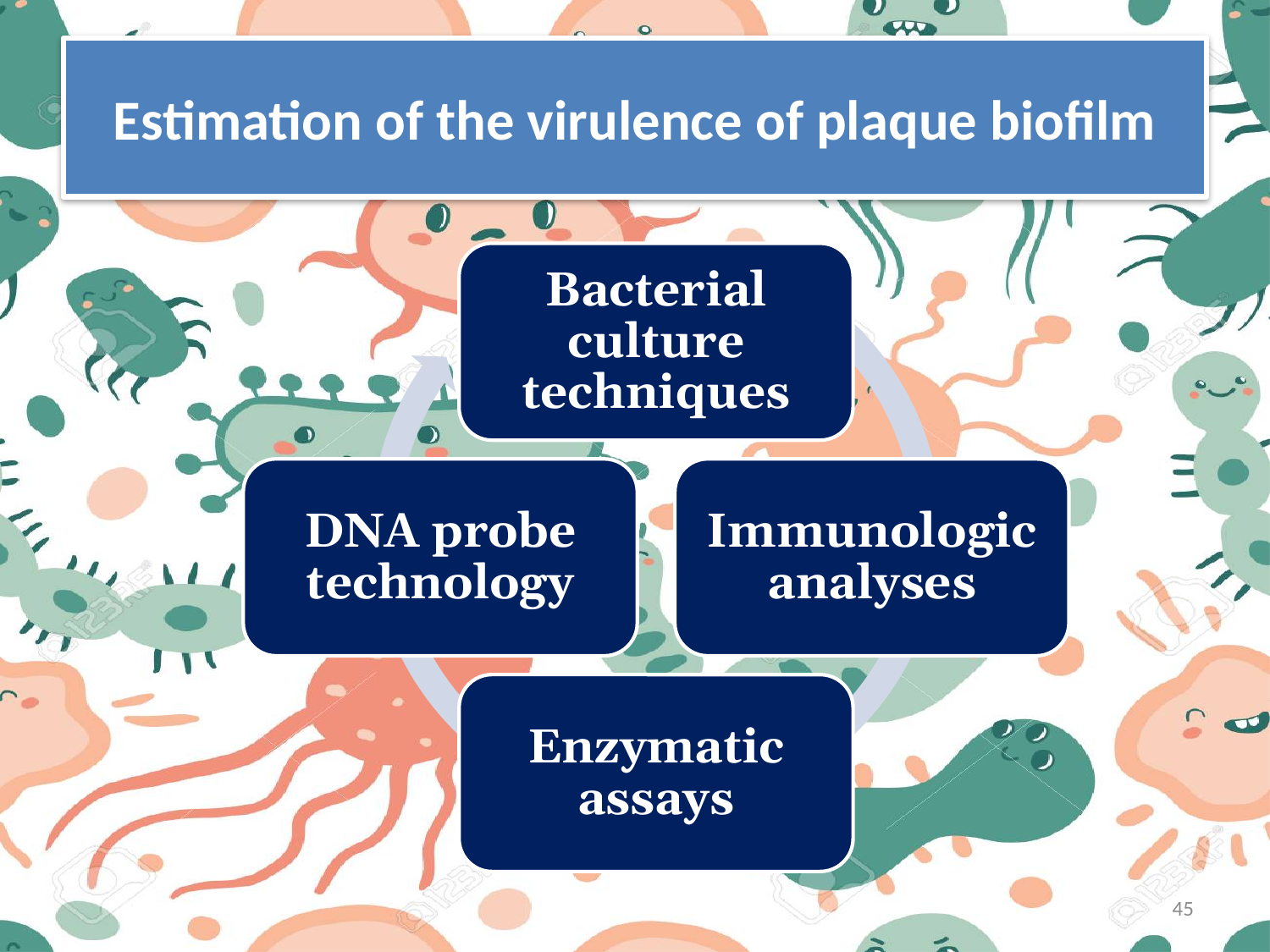

# Estimation of the virulence of plaque biofilm

Bacterial culture techniques
Immunologic analyses
Enzymatic assays
DNA probe technology
45